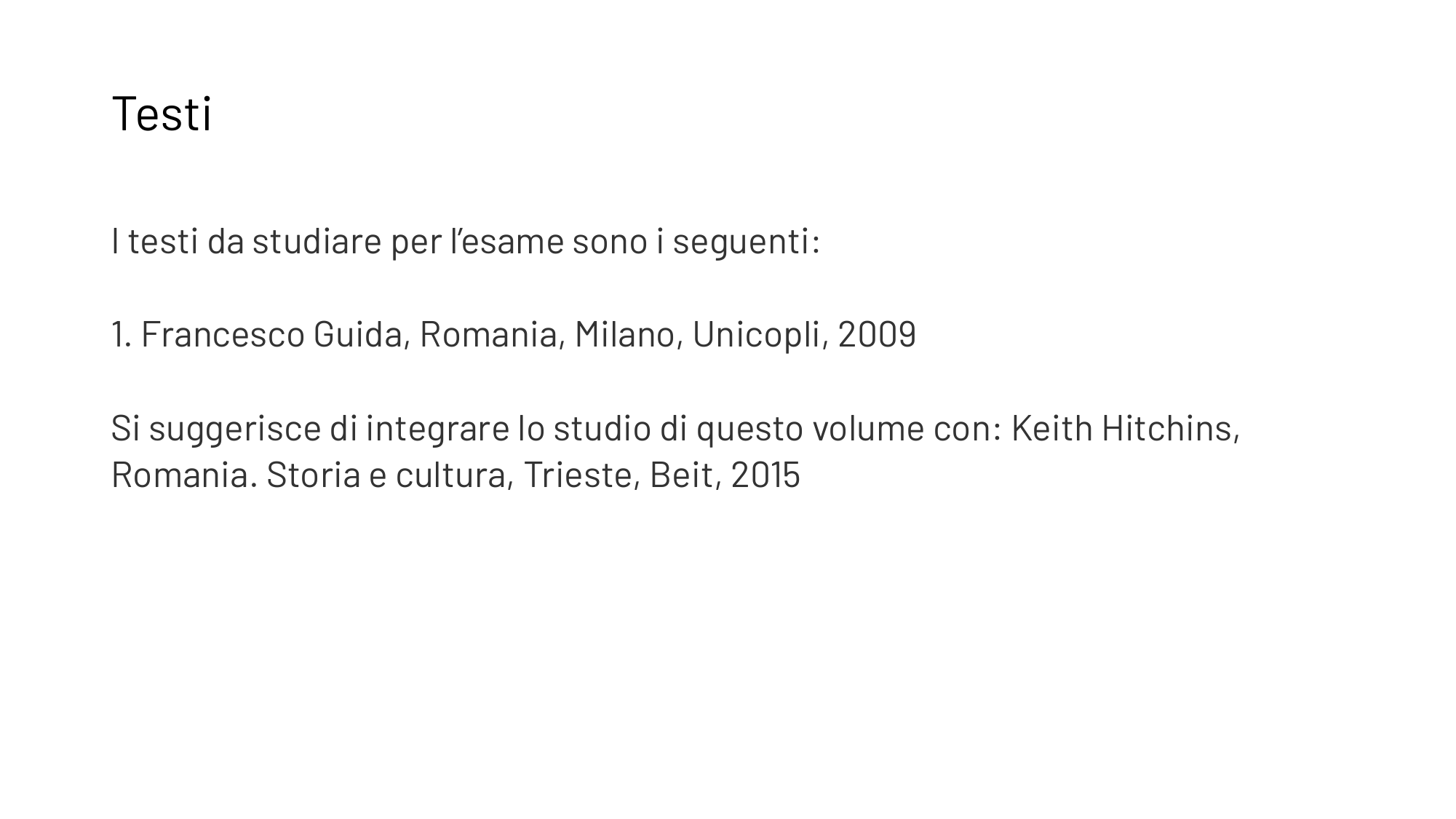

# Testi

I testi da studiare per l’esame sono i seguenti:
1. Francesco Guida, Romania, Milano, Unicopli, 2009
Si suggerisce di integrare lo studio di questo volume con: Keith Hitchins, Romania. Storia e cultura, Trieste, Beit, 2015